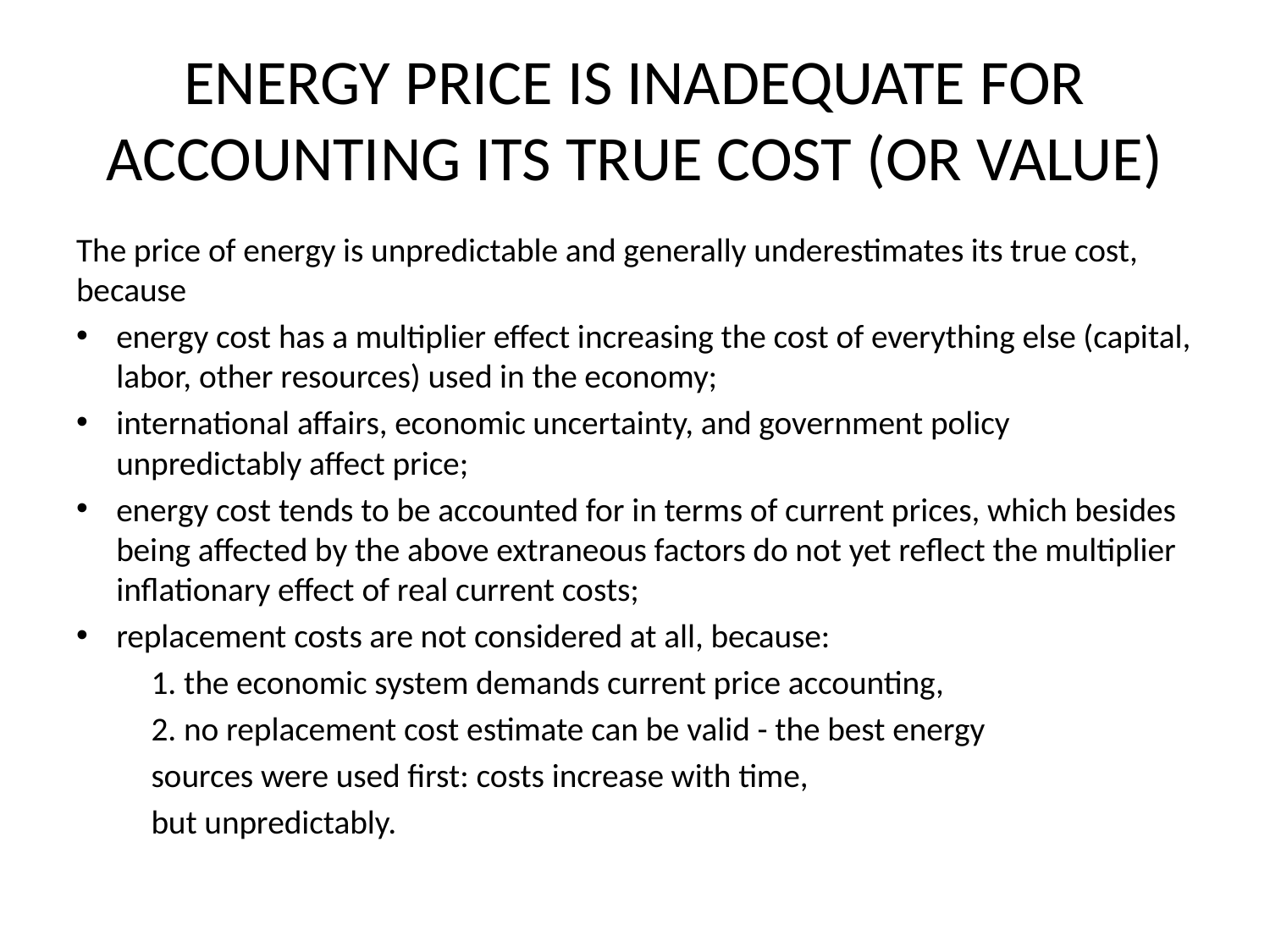

# ENERGY PRICE IS INADEQUATE FOR ACCOUNTING ITS TRUE COST (OR VALUE)
The price of energy is unpredictable and generally underestimates its true cost, because
energy cost has a multiplier effect increasing the cost of everything else (capital, labor, other resources) used in the economy;
international affairs, economic uncertainty, and government policy unpredictably affect price;
energy cost tends to be accounted for in terms of current prices, which besides being affected by the above extraneous factors do not yet reflect the multiplier inflationary effect of real current costs;
replacement costs are not considered at all, because:
		1. the economic system demands current price accounting,
		2. no replacement cost estimate can be valid - the best energy
				sources were used first: costs increase with time,
				but unpredictably.